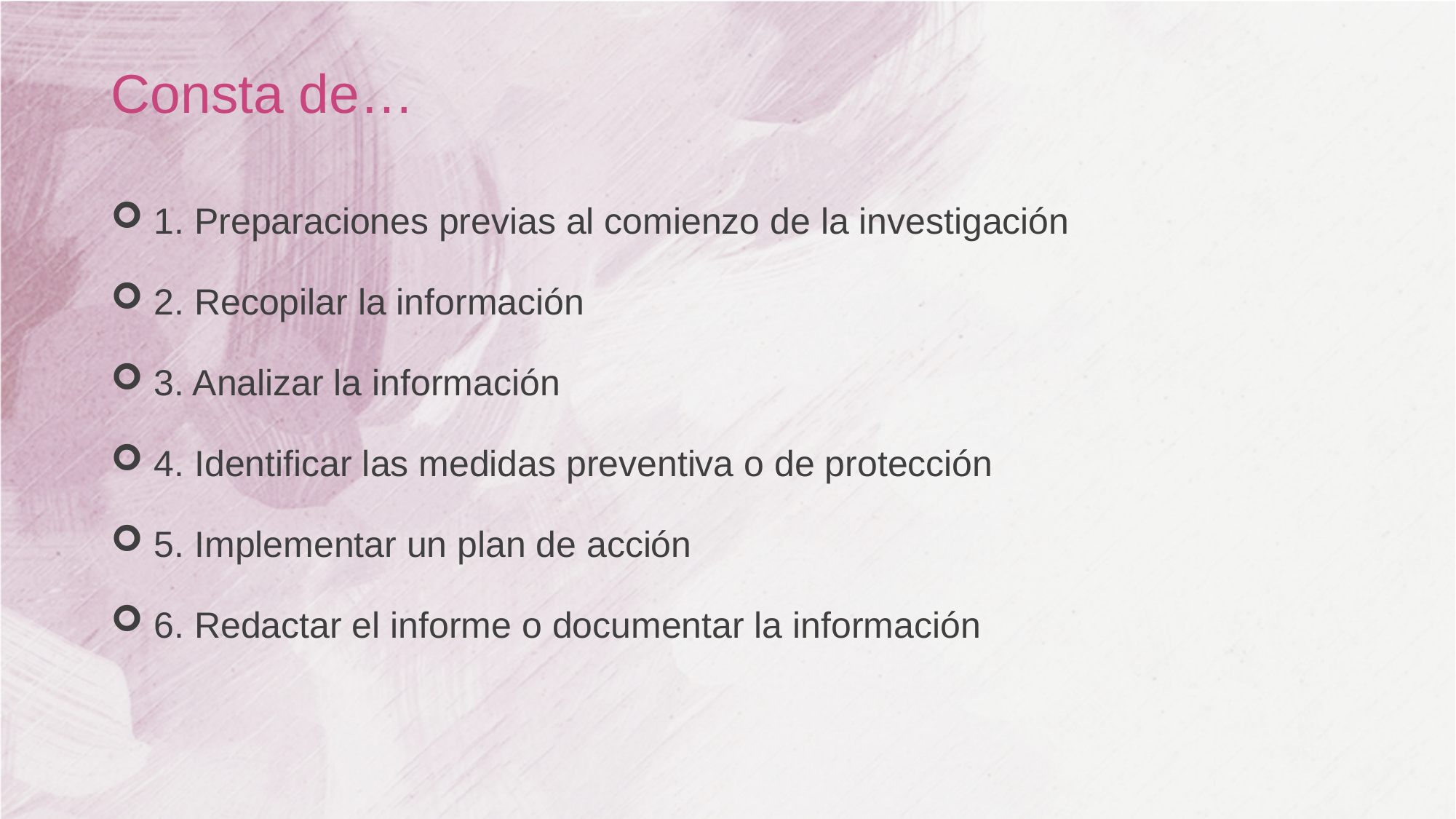

# Consta de…
1. Preparaciones previas al comienzo de la investigación
2. Recopilar la información
3. Analizar la información
4. Identificar las medidas preventiva o de protección
5. Implementar un plan de acción
6. Redactar el informe o documentar la información